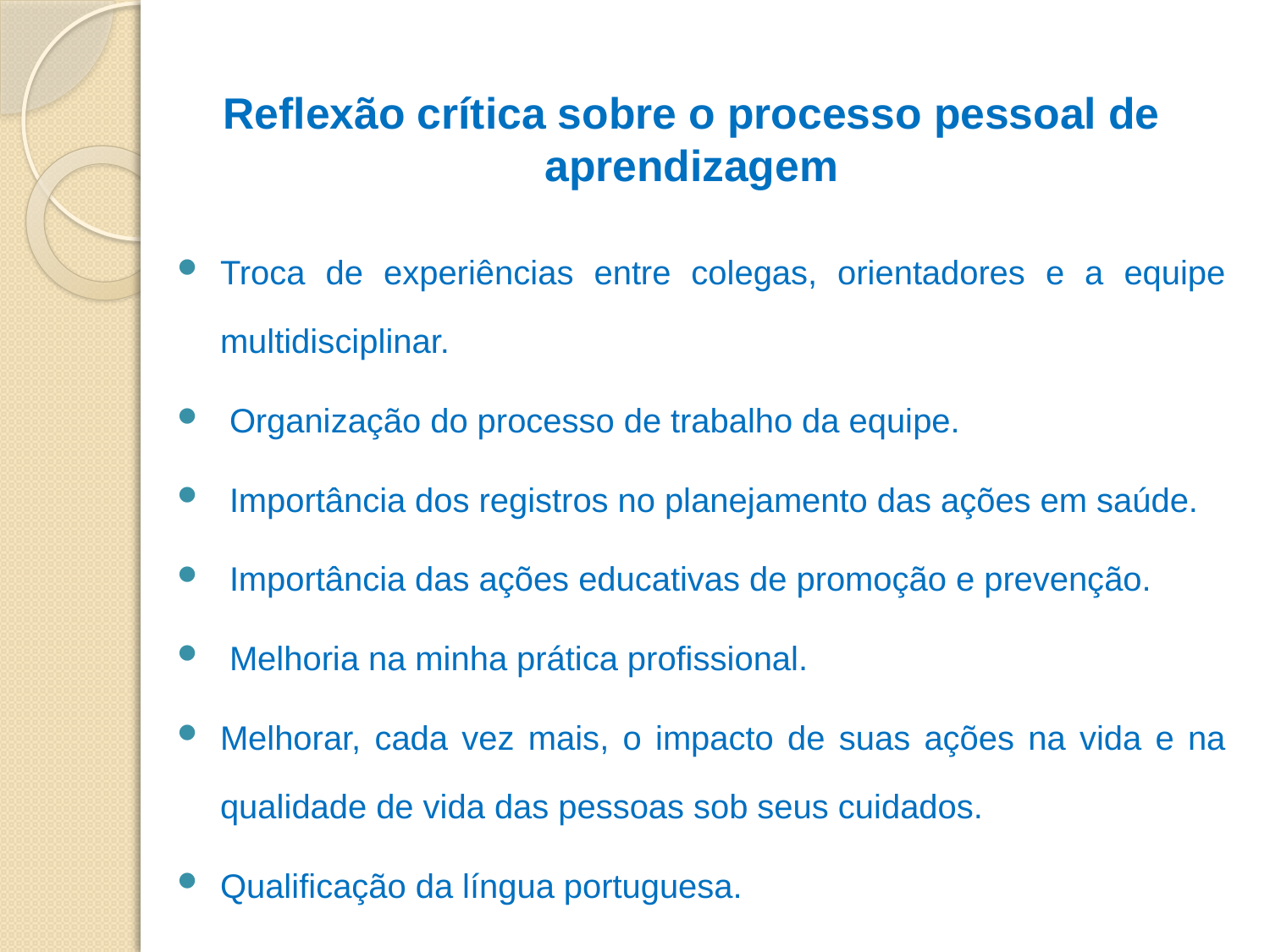

# Reflexão crítica sobre o processo pessoal de aprendizagem
Troca de experiências entre colegas, orientadores e a equipe multidisciplinar.
 Organização do processo de trabalho da equipe.
 Importância dos registros no planejamento das ações em saúde.
 Importância das ações educativas de promoção e prevenção.
 Melhoria na minha prática profissional.
Melhorar, cada vez mais, o impacto de suas ações na vida e na qualidade de vida das pessoas sob seus cuidados.
Qualificação da língua portuguesa.